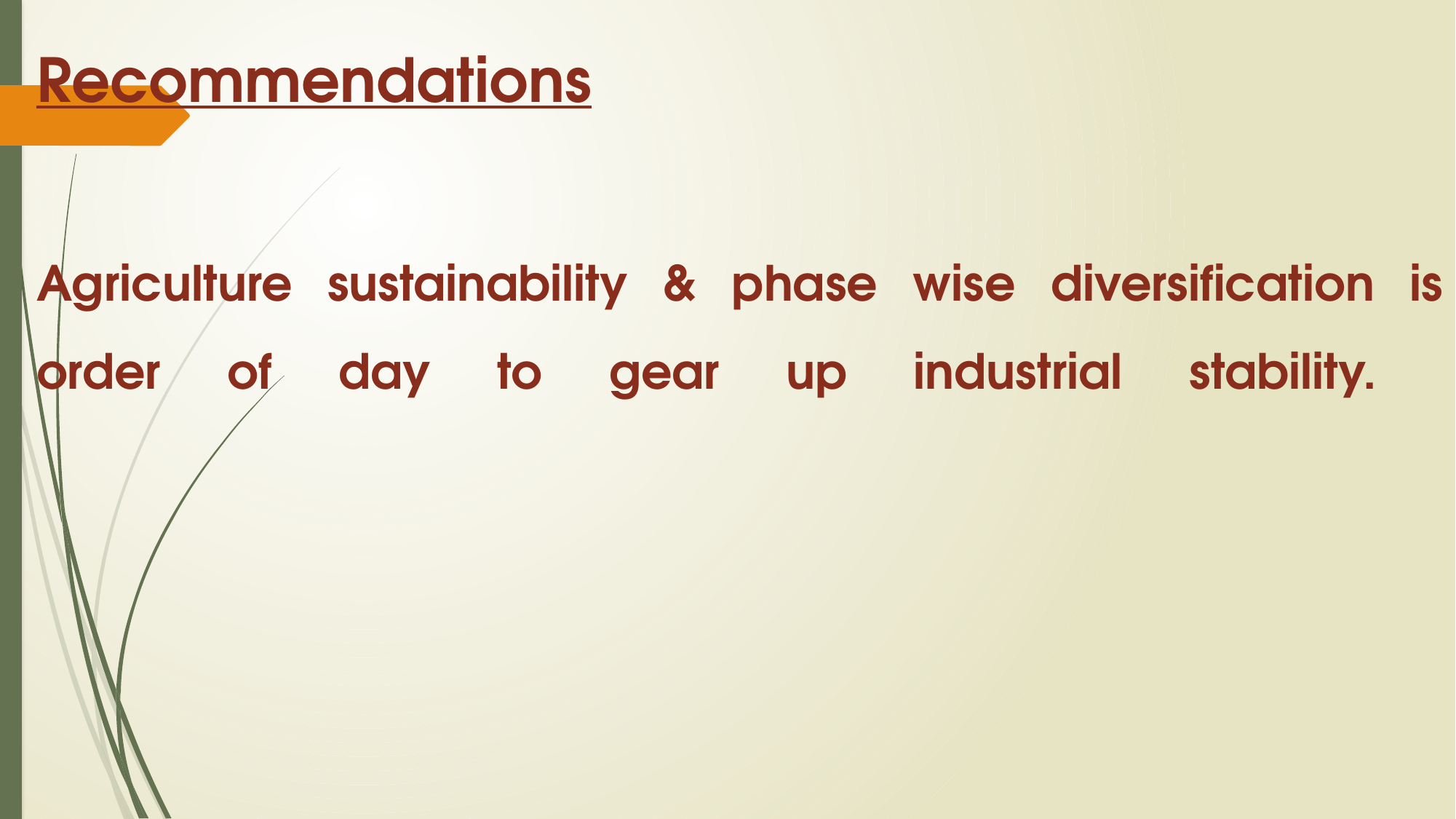

# Recommendations Agriculture sustainability & phase wise diversification is order of day to gear up industrial stability.